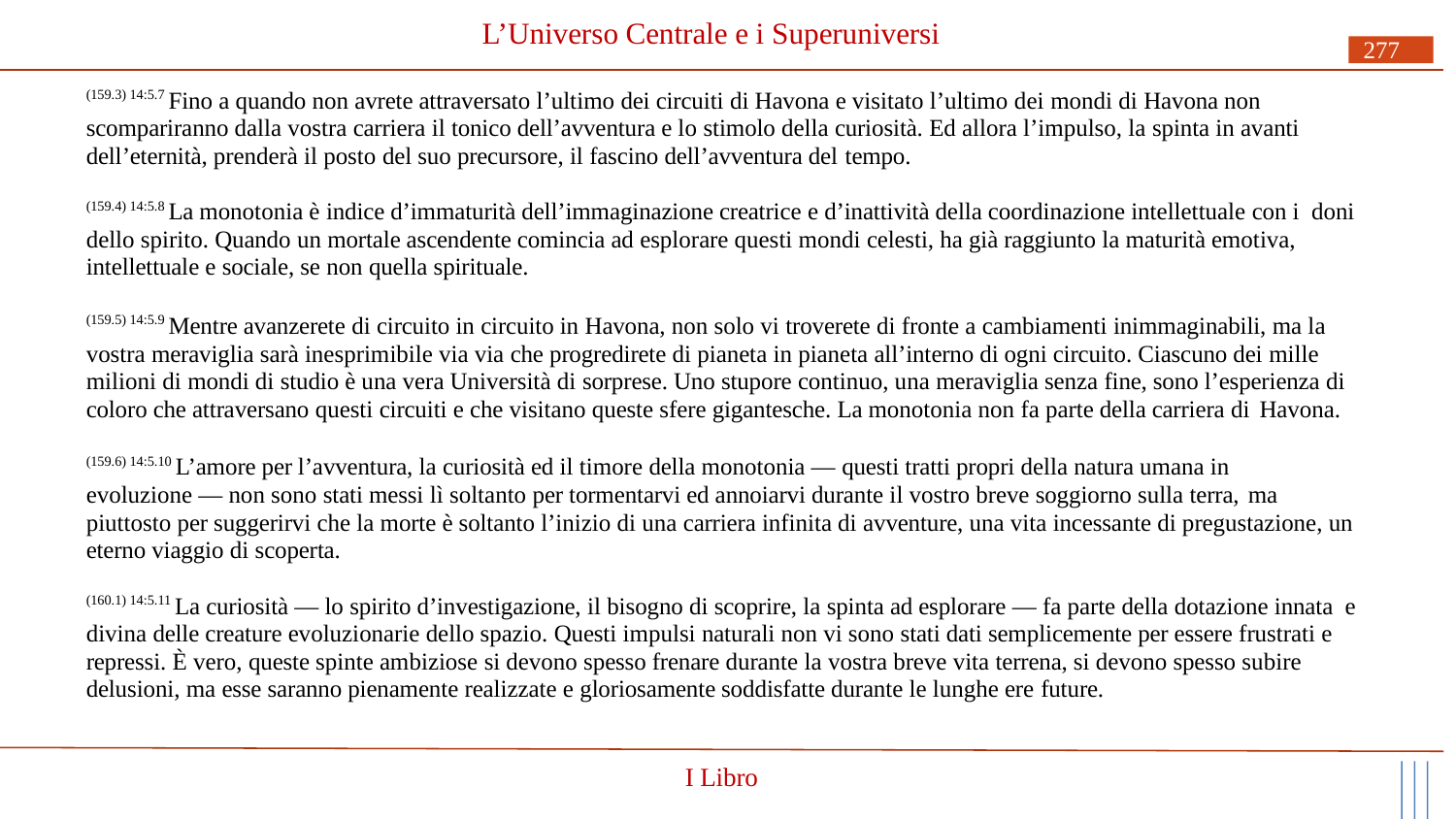

# L’Universo Centrale e i Superuniversi
277

(159.3) 14:5.7 Fino a quando non avrete attraversato l’ultimo dei circuiti di Havona e visitato l’ultimo dei mondi di Havona non  scompariranno dalla vostra carriera il tonico dell’avventura e lo stimolo della curiosità. Ed allora l’impulso, la spinta in avanti  dell’eternità, prenderà il posto del suo precursore, il fascino dell’avventura del tempo.

(159.4) 14:5.8 La monotonia è indice d’immaturità dell’immaginazione creatrice e d’inattività della coordinazione intellettuale con i  doni dello spirito. Quando un mortale ascendente comincia ad esplorare questi mondi celesti, ha già raggiunto la maturità emotiva,  intellettuale e sociale, se non quella spirituale.

(159.5) 14:5.9 Mentre avanzerete di circuito in circuito in Havona, non solo vi troverete di fronte a cambiamenti inimmaginabili, ma la  vostra meraviglia sarà inesprimibile via via che progredirete di pianeta in pianeta all’interno di ogni circuito. Ciascuno dei mille  milioni di mondi di studio è una vera Università di sorprese. Uno stupore continuo, una meraviglia senza fine, sono l’esperienza di  coloro che attraversano questi circuiti e che visitano queste sfere gigantesche. La monotonia non fa parte della carriera di Havona.

(159.6) 14:5.10 L’amore per l’avventura, la curiosità ed il timore della monotonia — questi tratti propri della natura umana in  evoluzione — non sono stati messi lì soltanto per tormentarvi ed annoiarvi durante il vostro breve soggiorno sulla terra, ma
piuttosto per suggerirvi che la morte è soltanto l’inizio di una carriera infinita di avventure, una vita incessante di pregustazione, un  eterno viaggio di scoperta.

(160.1) 14:5.11 La curiosità — lo spirito d’investigazione, il bisogno di scoprire, la spinta ad esplorare — fa parte della dotazione innata  e divina delle creature evoluzionarie dello spazio. Questi impulsi naturali non vi sono stati dati semplicemente per essere frustrati e  repressi. È vero, queste spinte ambiziose si devono spesso frenare durante la vostra breve vita terrena, si devono spesso subire  delusioni, ma esse saranno pienamente realizzate e gloriosamente soddisfatte durante le lunghe ere future.

I Libro